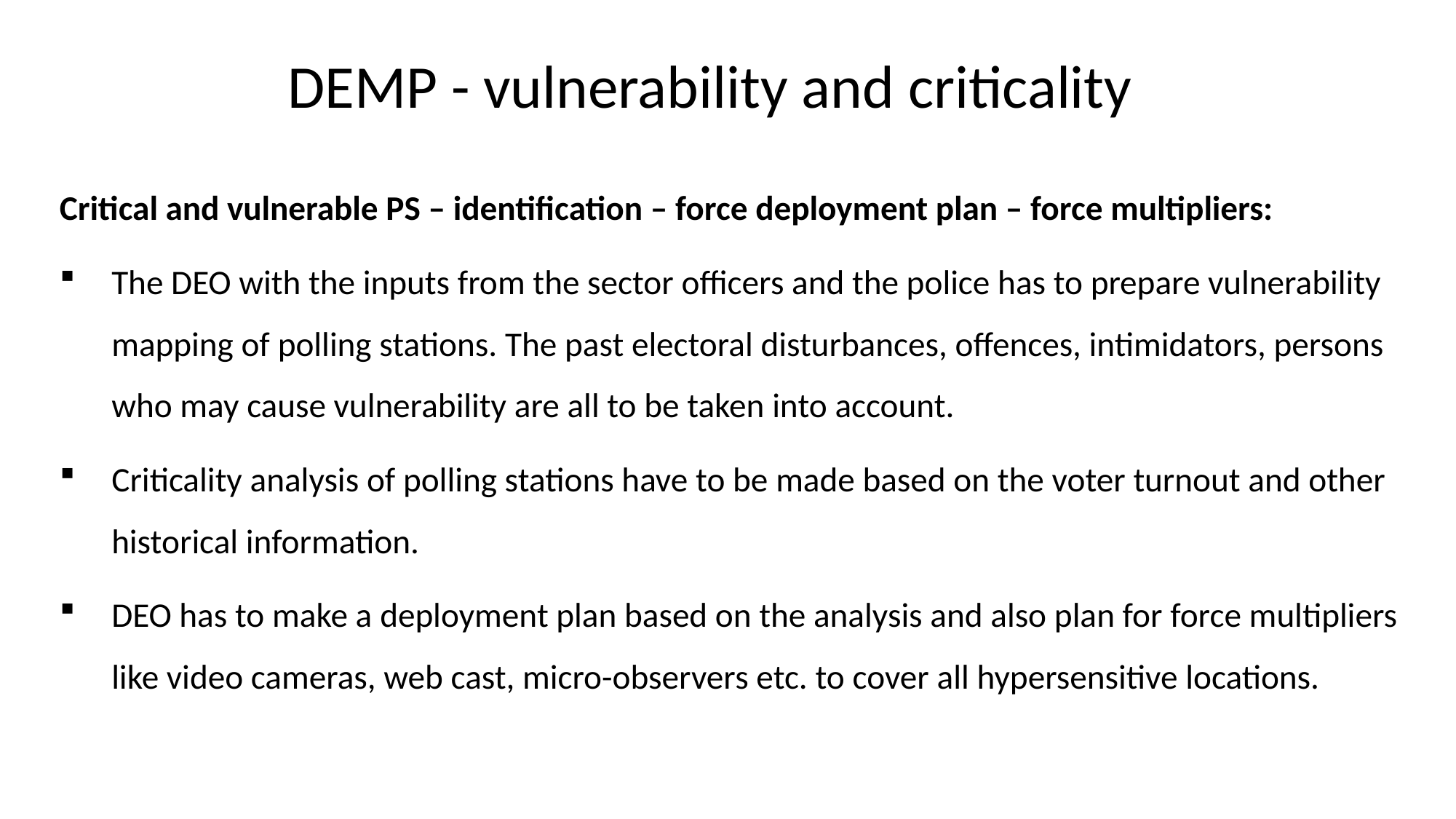

# DEMP - vulnerability and criticality
Critical and vulnerable PS – identification – force deployment plan – force multipliers:
The DEO with the inputs from the sector officers and the police has to prepare vulnerability mapping of polling stations. The past electoral disturbances, offences, intimidators, persons who may cause vulnerability are all to be taken into account.
Criticality analysis of polling stations have to be made based on the voter turnout and other historical information.
DEO has to make a deployment plan based on the analysis and also plan for force multipliers like video cameras, web cast, micro-observers etc. to cover all hypersensitive locations.